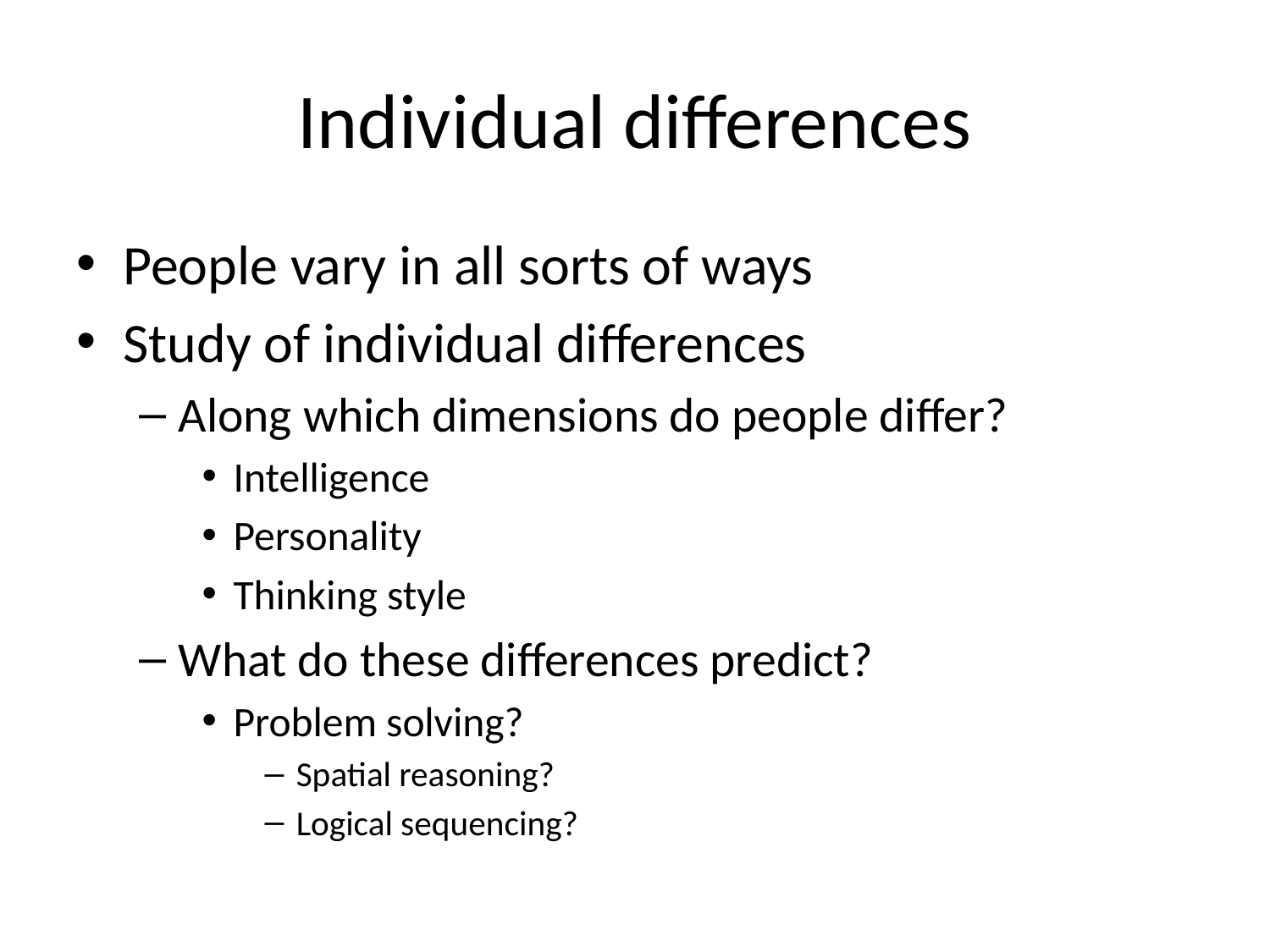

# Individual differences
People vary in all sorts of ways
Study of individual differences
Along which dimensions do people differ?
Intelligence
Personality
Thinking style
What do these differences predict?
Problem solving?
Spatial reasoning?
Logical sequencing?